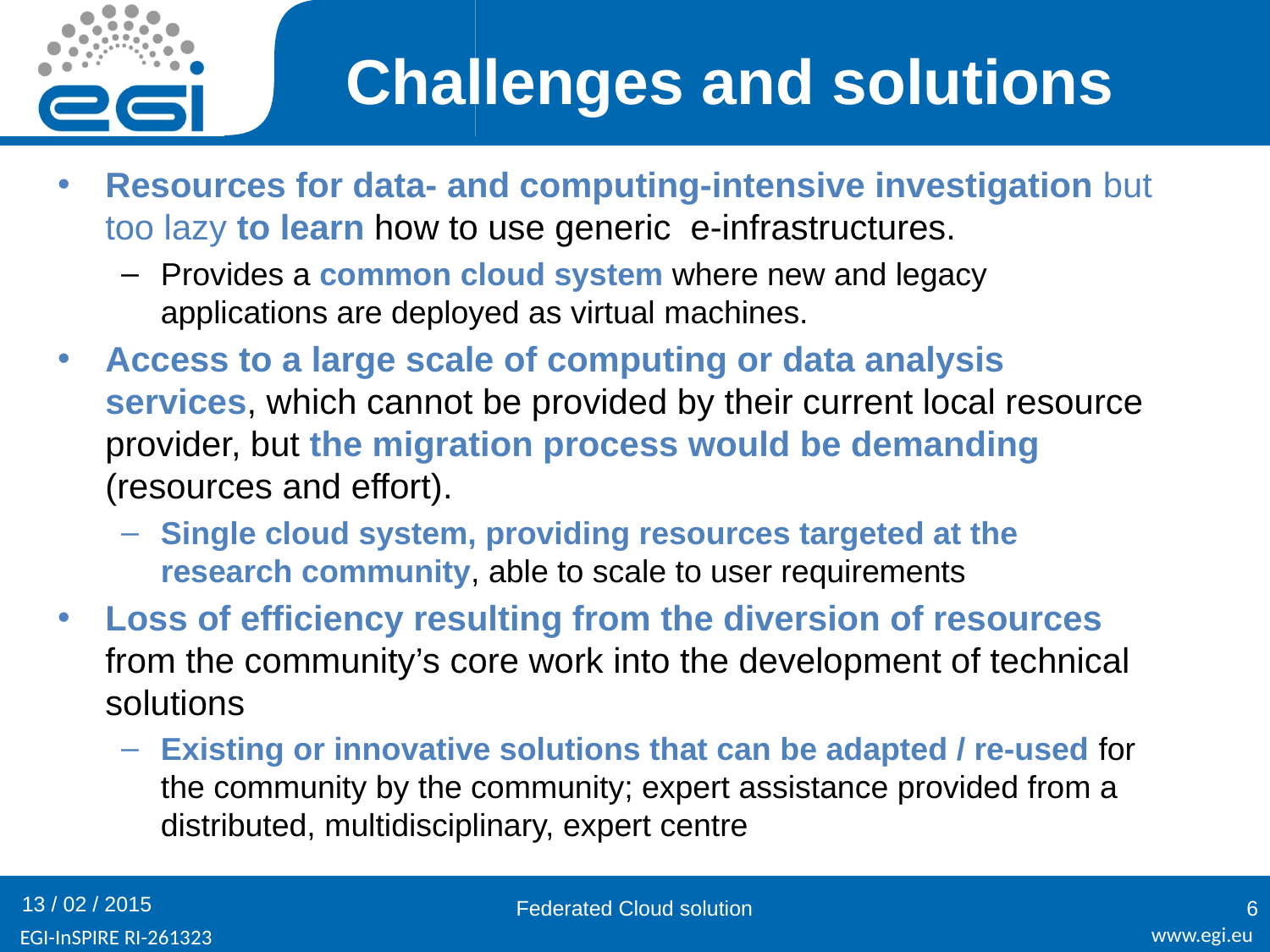

Challenges and solutions
Resources for data- and computing-intensive investigation but too lazy to learn how to use generic  e-infrastructures.
Provides a common cloud system where new and legacy applications are deployed as virtual machines.
Access to a large scale of computing or data analysis services, which cannot be provided by their current local resource provider, but the migration process would be demanding
(resources and effort).
Single cloud system, providing resources targeted at the research community, able to scale to user requirements
Loss of efficiency resulting from the diversion of resources from the community’s core work into the development of technical solutions
Existing or innovative solutions that can be adapted / re-used for the community by the community; expert assistance provided from a distributed, multidisciplinary, expert centre

13 / 02 / 2015
Federated Cloud solution
6